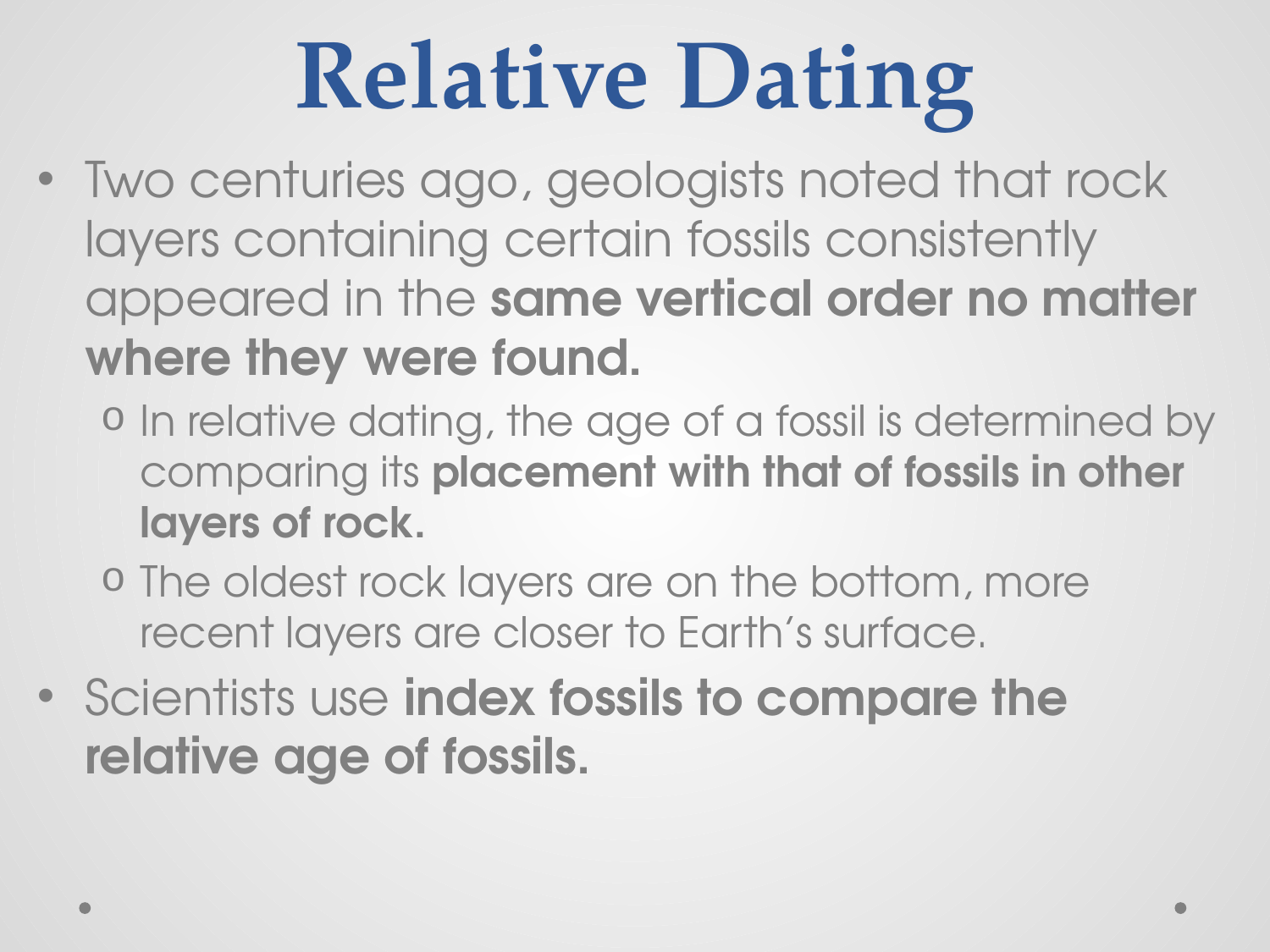

# Relative Dating
Two centuries ago, geologists noted that rock layers containing certain fossils consistently appeared in the same vertical order no matter where they were found.
In relative dating, the age of a fossil is determined by comparing its placement with that of fossils in other layers of rock.
The oldest rock layers are on the bottom, more recent layers are closer to Earth’s surface.
Scientists use index fossils to compare the relative age of fossils.